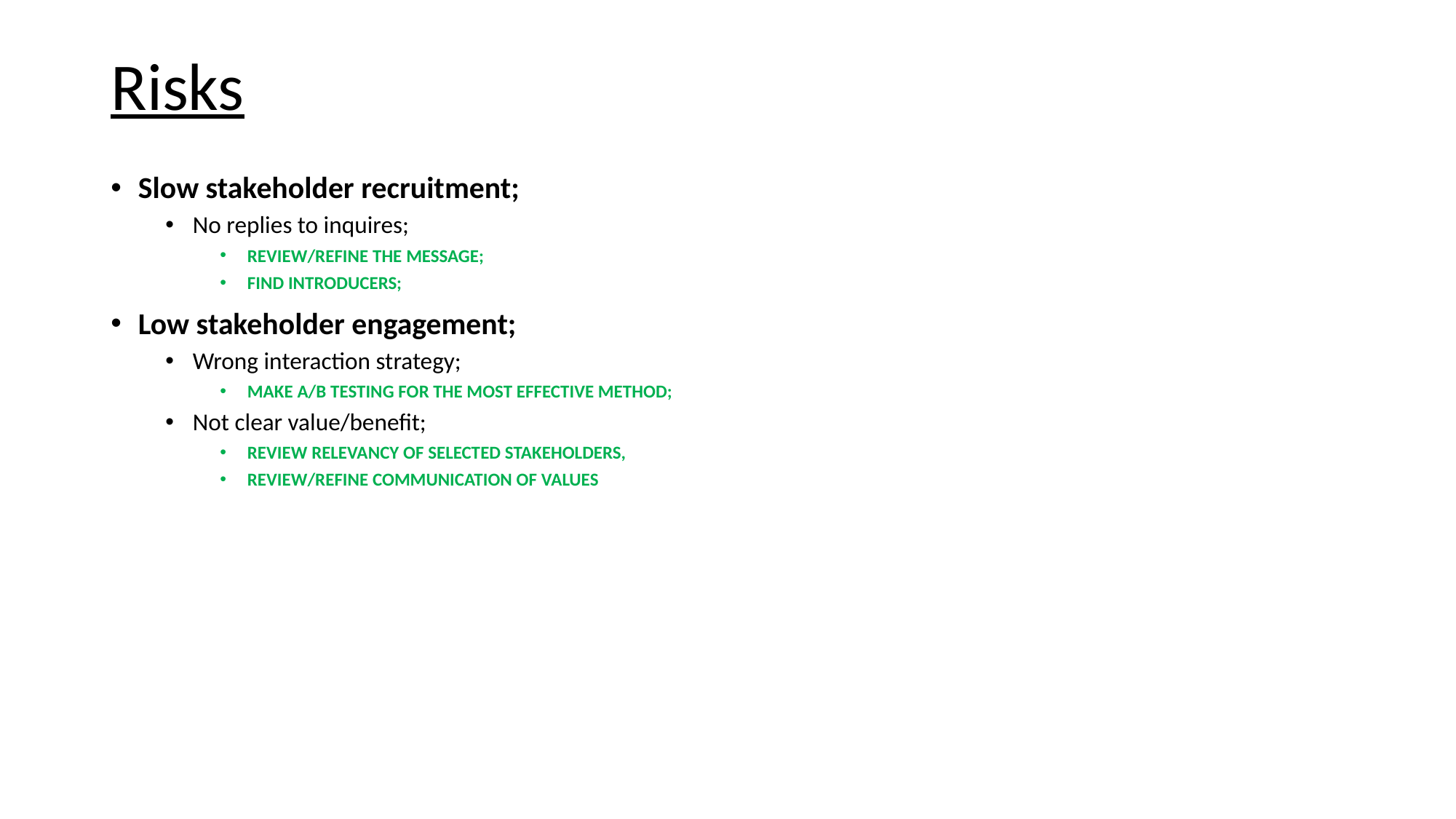

# Risks
Slow stakeholder recruitment;
No replies to inquires;
REVIEW/REFINE THE MESSAGE;
FIND INTRODUCERS;
Low stakeholder engagement;
Wrong interaction strategy;
MAKE A/B TESTING FOR THE MOST EFFECTIVE METHOD;
Not clear value/benefit;
REVIEW RELEVANCY OF SELECTED STAKEHOLDERS,
REVIEW/REFINE COMMUNICATION OF VALUES